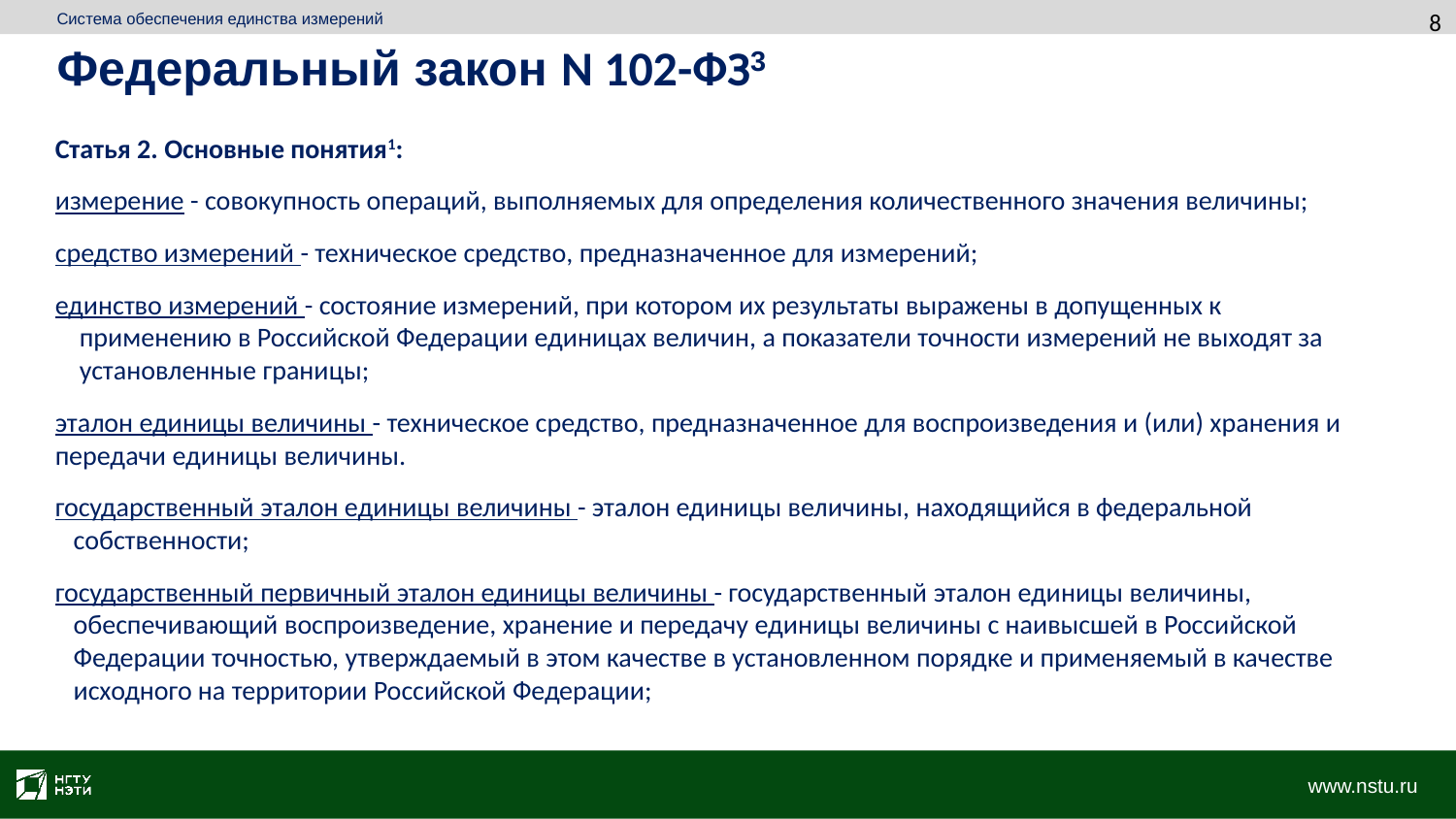

8
Система обеспечения единства измерений
Федеральный закон N 102-ФЗ3
Статья 2. Основные понятия1:

измерение - совокупность операций, выполняемых для определения количественного значения величины;

средство измерений - техническое средство, предназначенное для измерений;

единство измерений - состояние измерений, при котором их результаты выражены в допущенных к
    применению в Российской Федерации единицах величин, а показатели точности измерений не выходят за
    установленные границы;

эталон единицы величины - техническое средство, предназначенное для воспроизведения и (или) хранения и передачи единицы величины.

государственный эталон единицы величины - эталон единицы величины, находящийся в федеральной
   собственности;

государственный первичный эталон единицы величины - государственный эталон единицы величины,
   обеспечивающий воспроизведение, хранение и передачу единицы величины с наивысшей в Российской
   Федерации точностью, утверждаемый в этом качестве в установленном порядке и применяемый в качестве
   исходного на территории Российской Федерации;